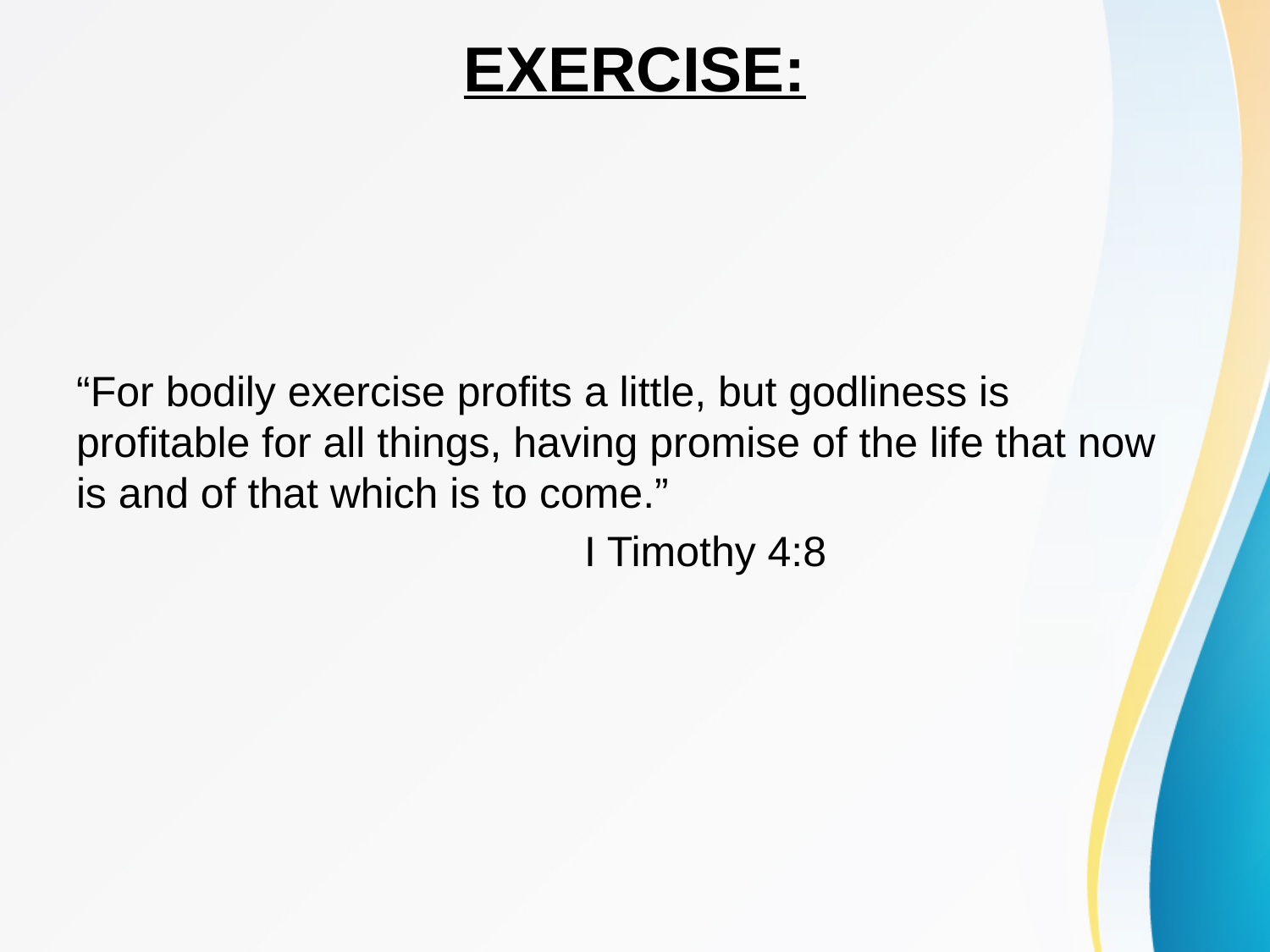

# EXERCISE:

“For bodily exercise profits a little, but godliness is profitable for all things, having promise of the life that now is and of that which is to come.”
				I Timothy 4:8